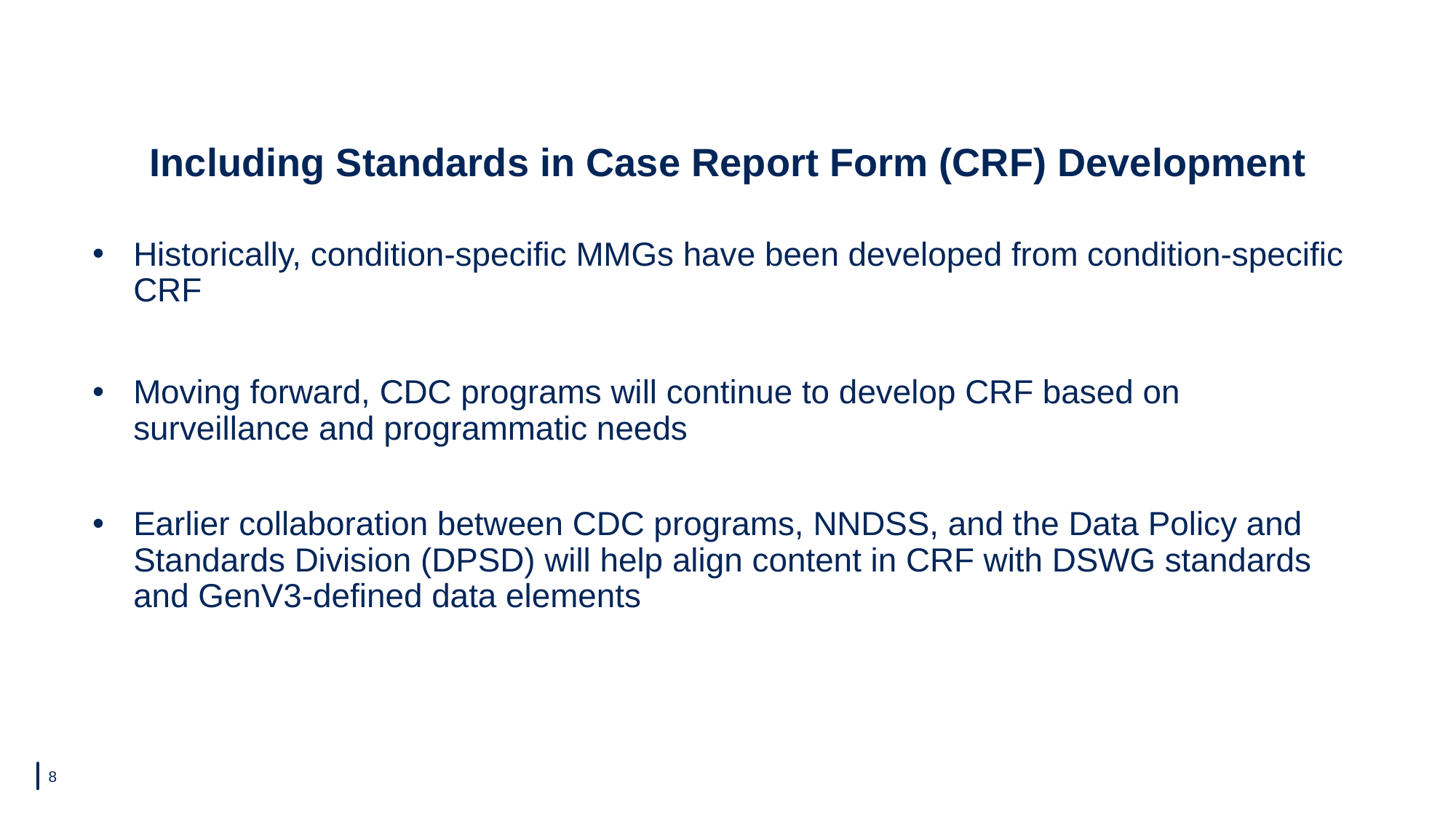

# Including Standards in Case Report Form (CRF) Development
Historically, condition-specific MMGs have been developed from condition-specific CRF

Moving forward, CDC programs will continue to develop CRF based on surveillance and programmatic needs

Earlier collaboration between CDC programs, NNDSS, and the Data Policy and Standards Division (DPSD) will help align content in CRF with DSWG standards and GenV3-defined data elements
8